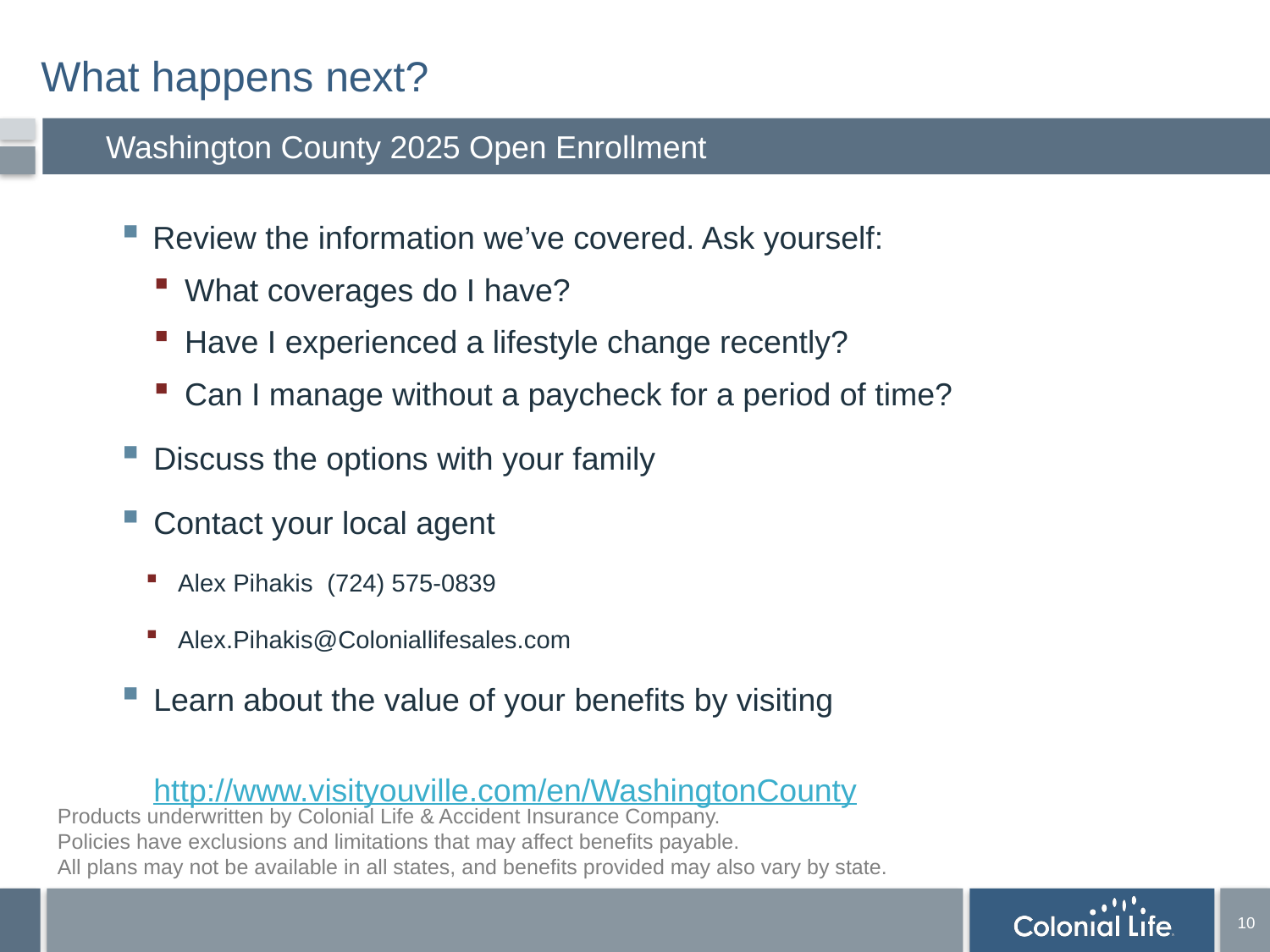

# What happens next?
Washington County 2025 Open Enrollment
Review the information we’ve covered. Ask yourself:
What coverages do I have?
Have I experienced a lifestyle change recently?
Can I manage without a paycheck for a period of time?
Discuss the options with your family
Contact your local agent
Alex Pihakis  (724) 575-0839
Alex.Pihakis@Coloniallifesales.com
Learn about the value of your benefits by visiting
		http://www.visityouville.com/en/WashingtonCounty

Products underwritten by Colonial Life & Accident Insurance Company.
Policies have exclusions and limitations that may affect benefits payable.
All plans may not be available in all states, and benefits provided may also vary by state.